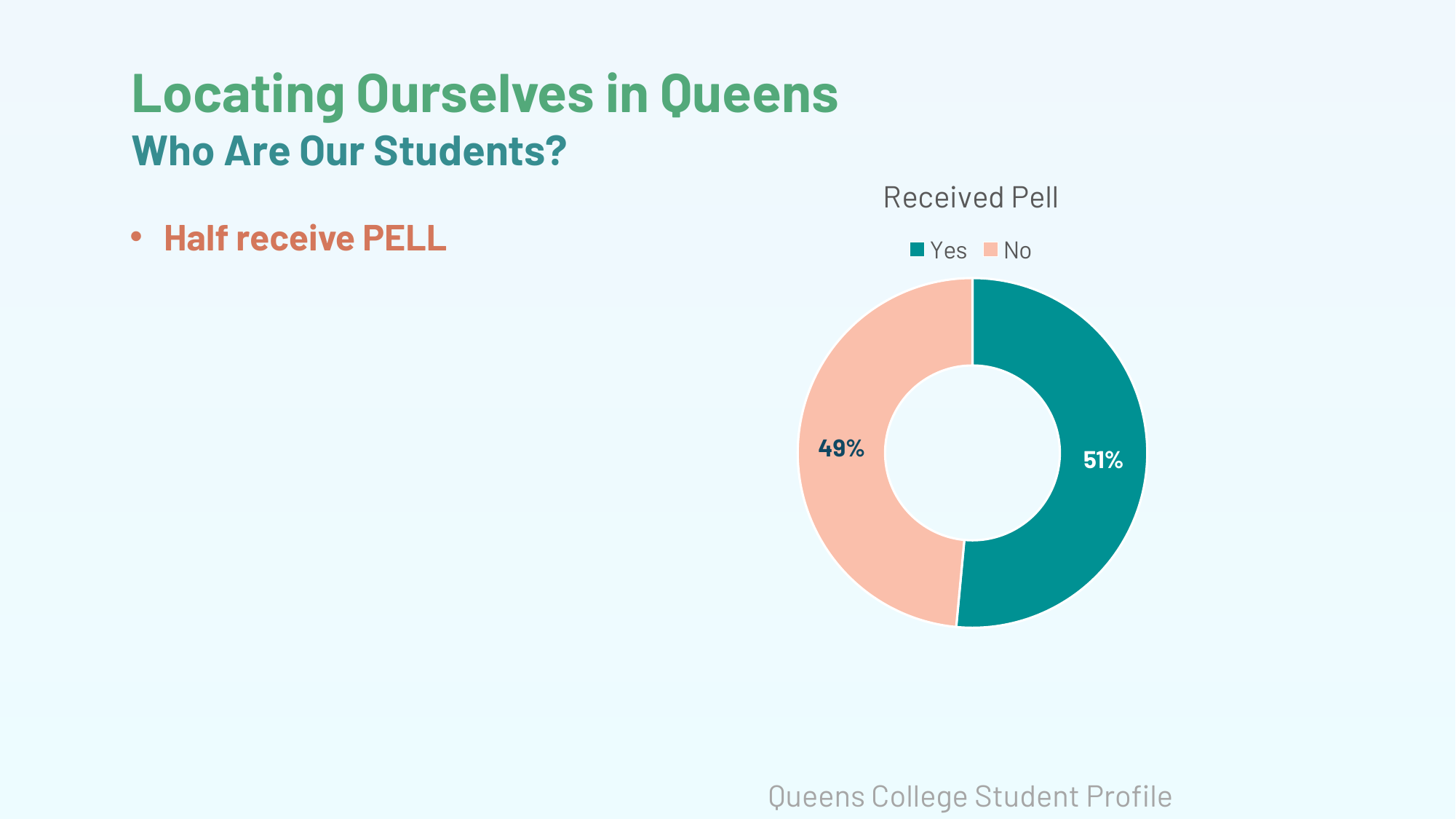

Locating Ourselves in Queens
Who Are Our Students?

### Chart:

| Category | Received Pell |
|---|---|
| Yes | 0.52 |
| No | 0.49 |
Half receive PELL

Queens College Student Profile